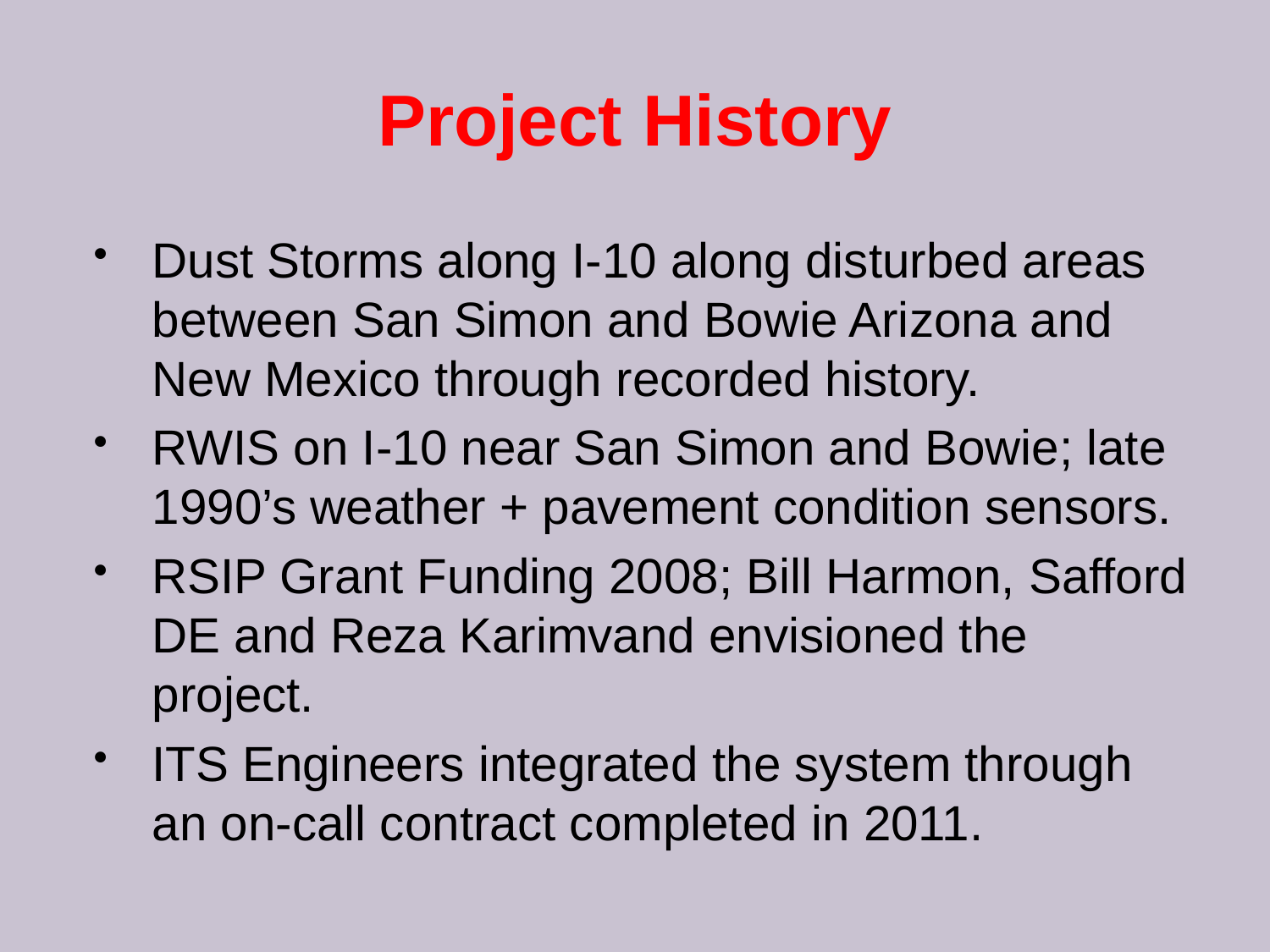

# Project History
Dust Storms along I-10 along disturbed areas between San Simon and Bowie Arizona and New Mexico through recorded history.
RWIS on I-10 near San Simon and Bowie; late 1990’s weather + pavement condition sensors.
RSIP Grant Funding 2008; Bill Harmon, Safford DE and Reza Karimvand envisioned the project.
ITS Engineers integrated the system through an on-call contract completed in 2011.